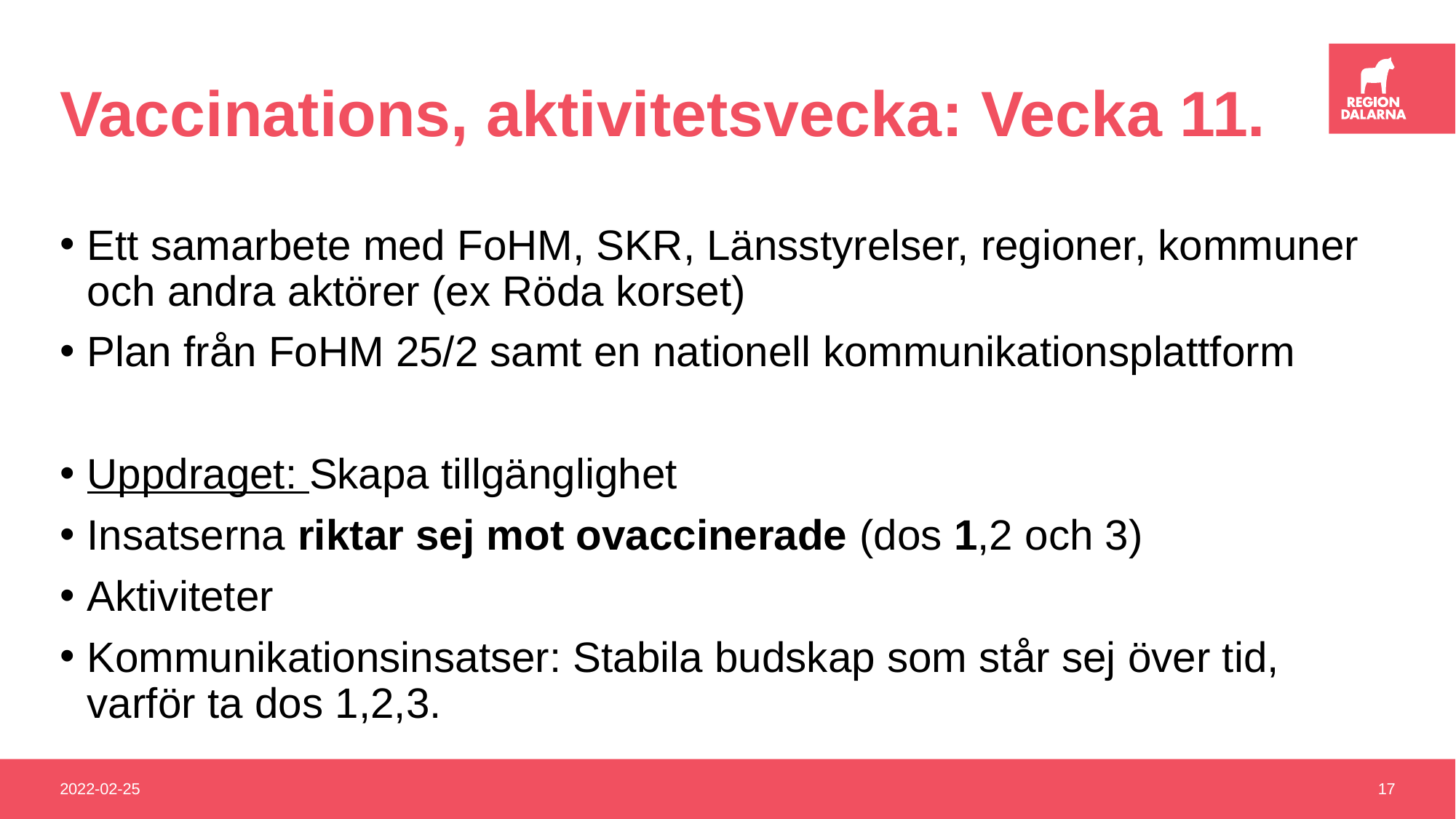

# Vaccinations, aktivitetsvecka: Vecka 11.
Ett samarbete med FoHM, SKR, Länsstyrelser, regioner, kommuner och andra aktörer (ex Röda korset)
Plan från FoHM 25/2 samt en nationell kommunikationsplattform

Uppdraget: Skapa tillgänglighet
Insatserna riktar sej mot ovaccinerade (dos 1,2 och 3)
Aktiviteter
Kommunikationsinsatser: Stabila budskap som står sej över tid, varför ta dos 1,2,3.
2022-02-25

17